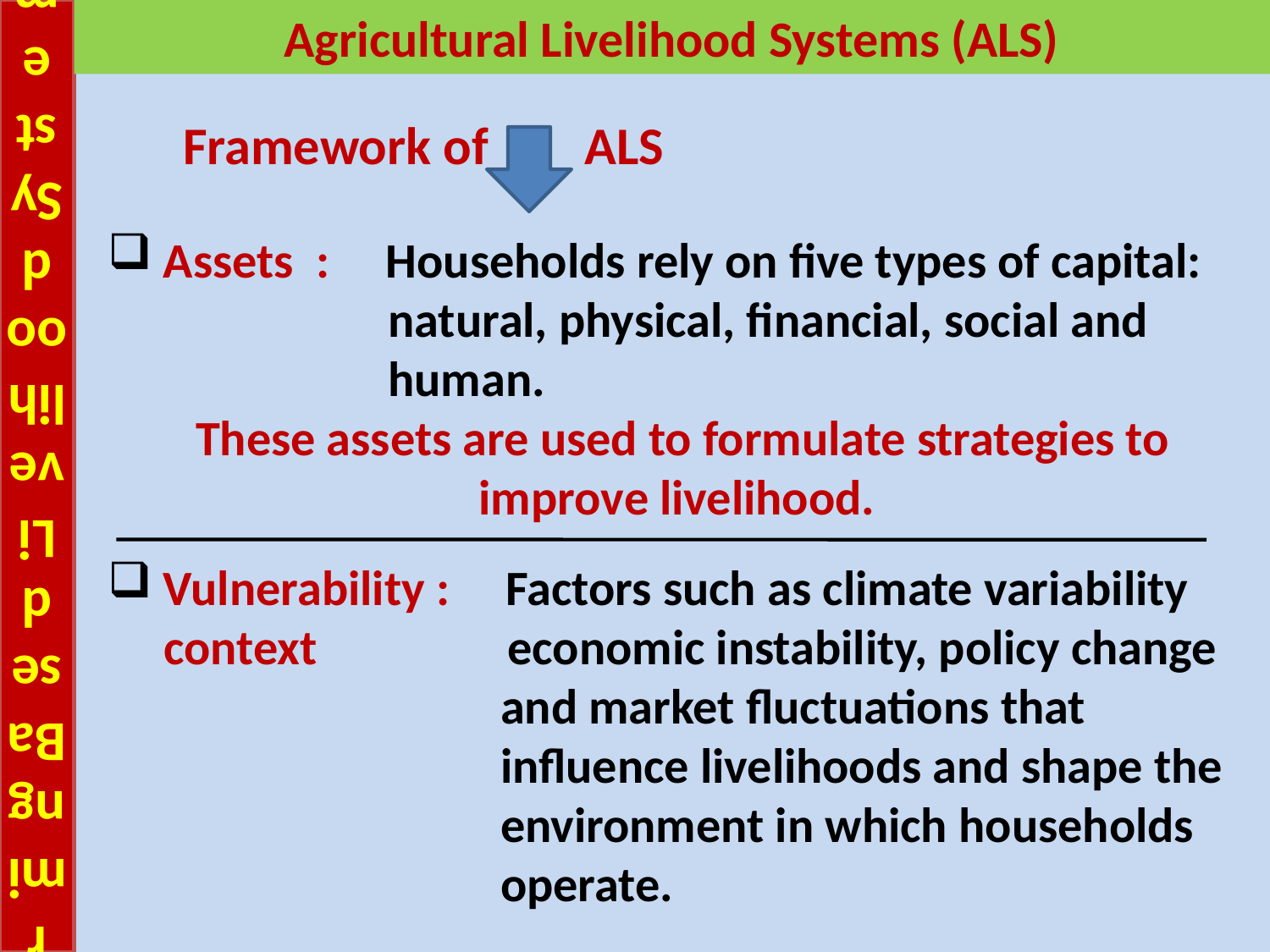

# Farming Based Livelihood Systems
Agricultural Livelihood Systems (ALS)
Framework of        ALS

 Assets  :     Households rely on five types of capital:
                         natural, physical, financial, social and
                         human.
These assets are used to formulate strategies to improve livelihood.
 Vulnerability :     Factors such as climate variability
     context                 economic instability, policy change
                                   and market fluctuations that
                                   influence livelihoods and shape the
                                   environment in which households
                                   operate.